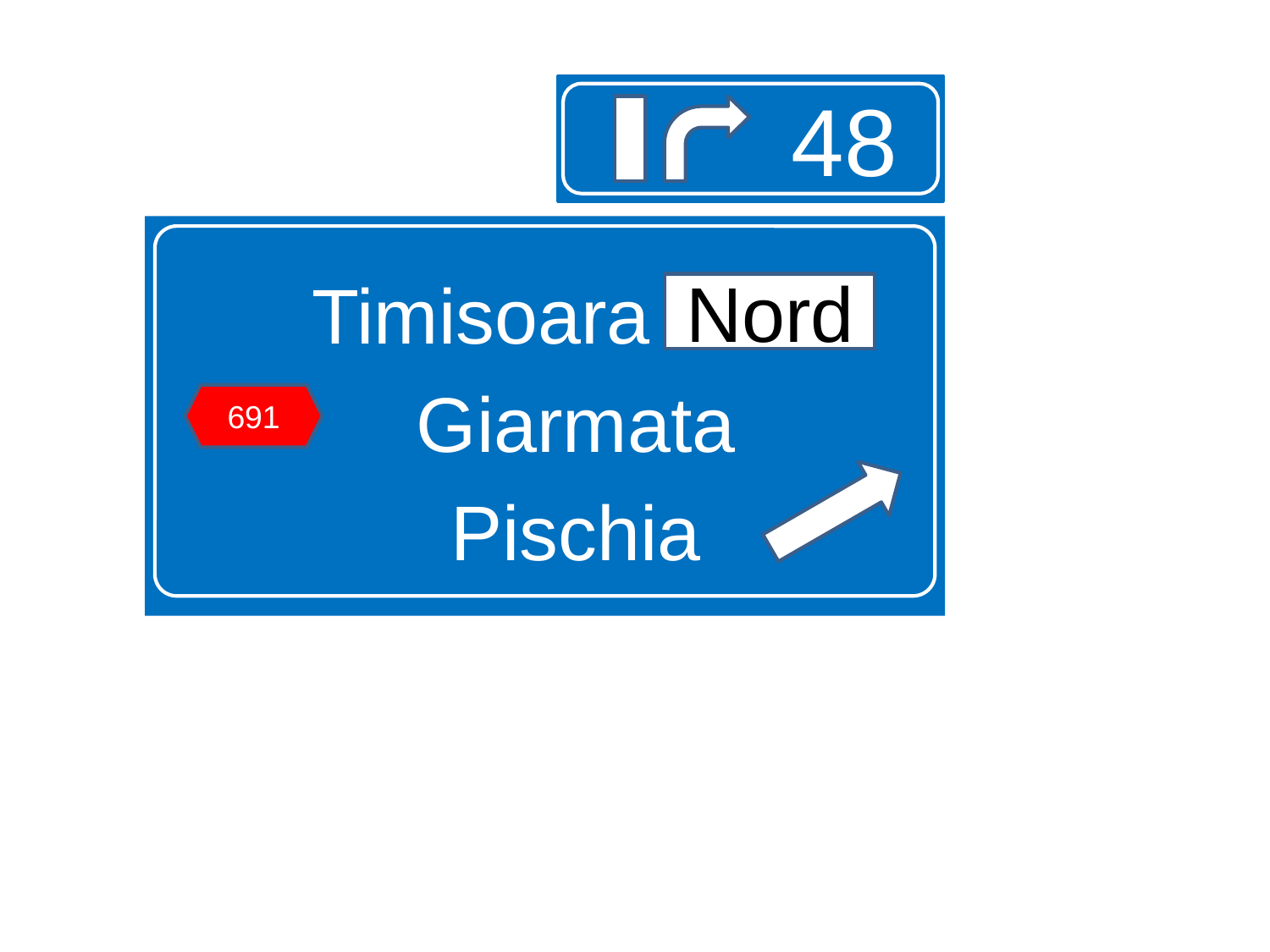

48

Timisoara Nord
Giarmata
Pischia

Nord
691